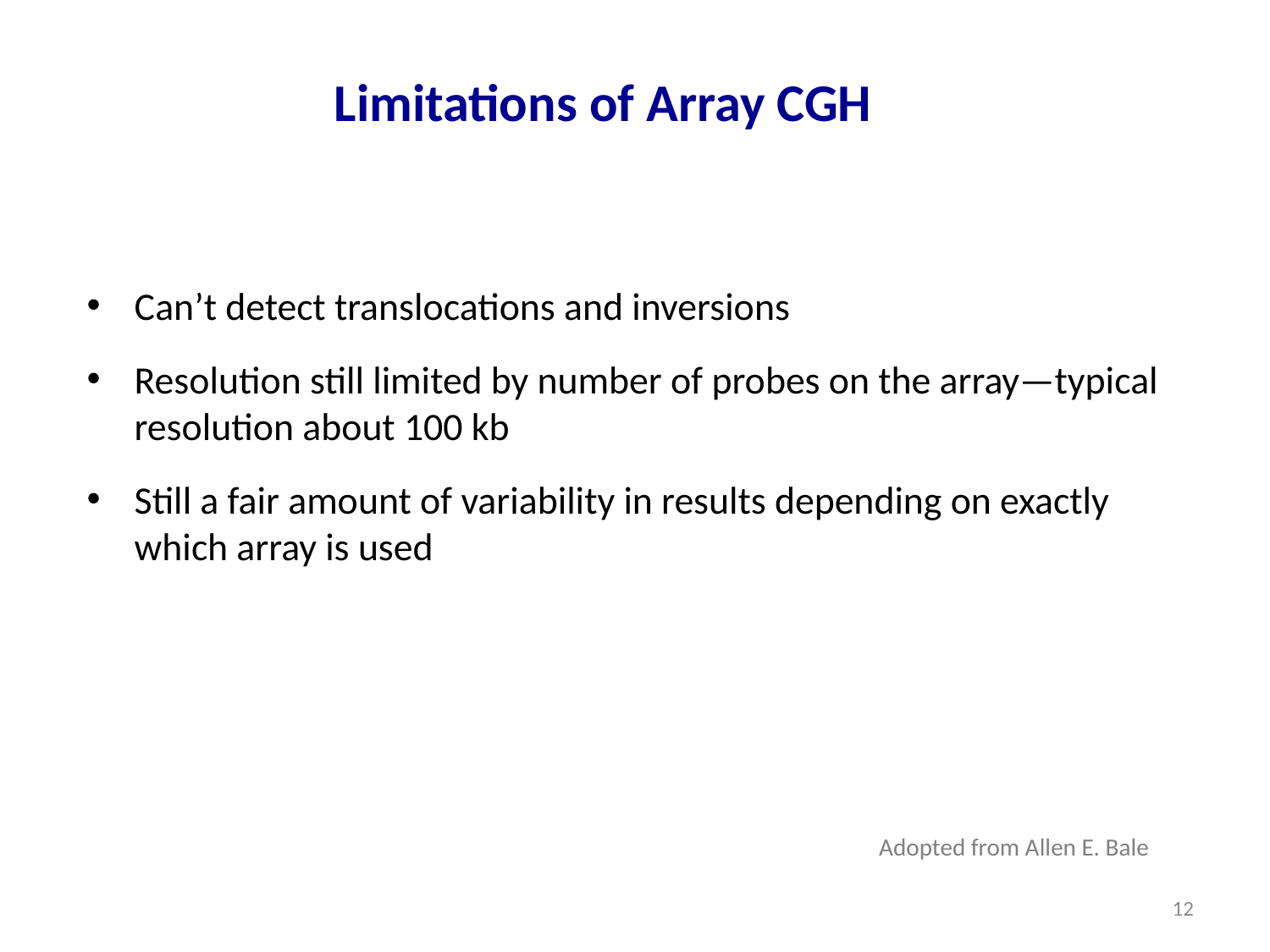

# Limitations of Array CGH
Can’t detect translocations and inversions
Resolution still limited by number of probes on the array—typical resolution about 100 kb
Still a fair amount of variability in results depending on exactly which array is used
Adopted from Allen E. Bale
12